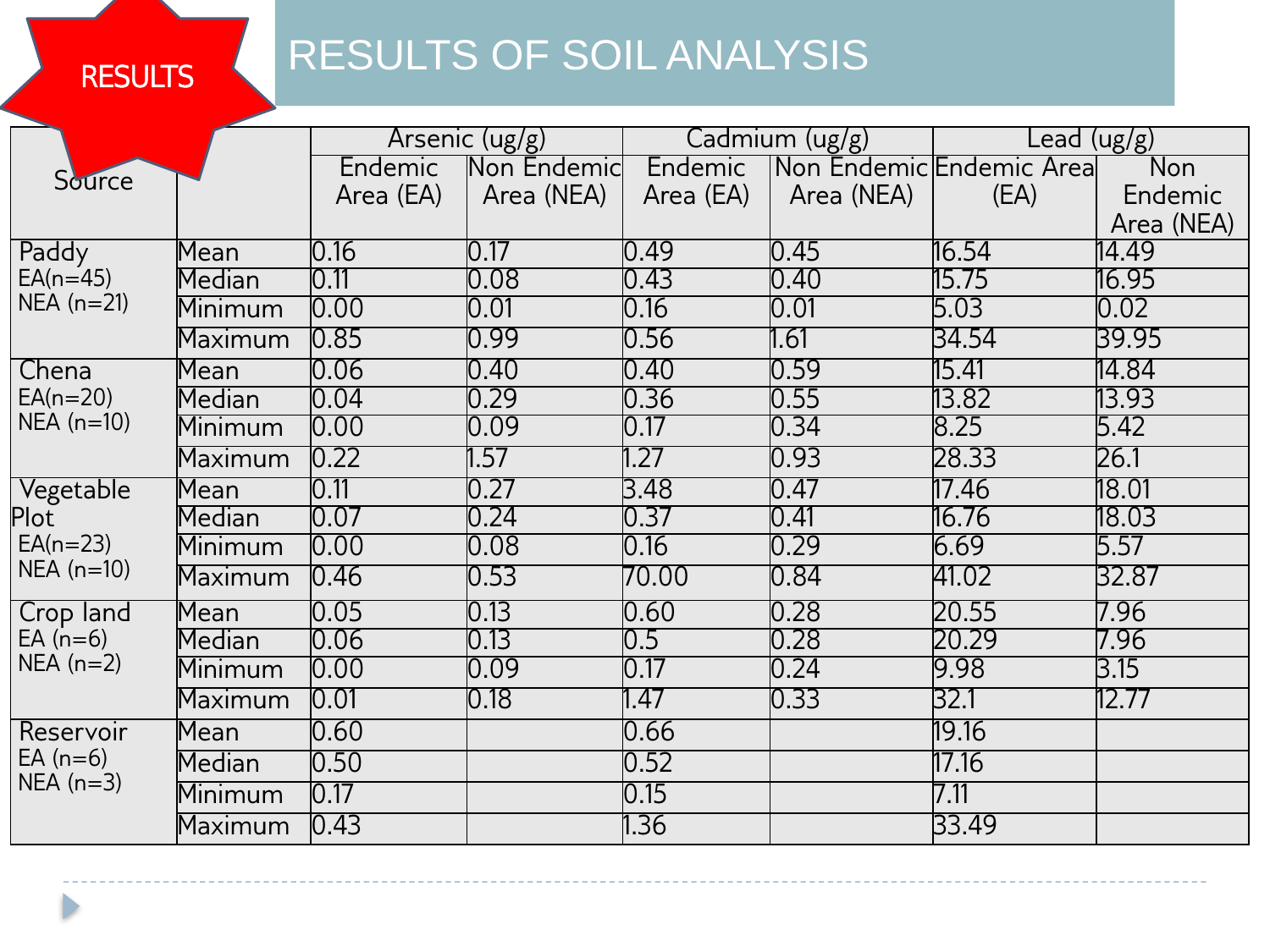

RESULTS OF SOIL ANALYSIS
RESULTS
| Source |  | Arsenic (ug/g) |  | Cadmium (ug/g) |  | Lead (ug/g) |  |
| --- | --- | --- | --- | --- | --- | --- | --- |
|  |  | Endemic Area (EA) | Non Endemic Area (NEA) | Endemic Area (EA) | Non Endemic Area (NEA) | Endemic Area (EA) | Non Endemic Area (NEA) |
| Paddy EA(n=45) NEA (n=21) | Mean | 0.16 | 0.17 | 0.49 | 0.45 | 16.54 | 14.49 |
|  | Median | 0.11 | 0.08 | 0.43 | 0.40 | 15.75 | 16.95 |
|  | Minimum | 0.00 | 0.01 | 0.16 | 0.01 | 5.03 | 0.02 |
|  | Maximum | 0.85 | 0.99 | 0.56 | 1.61 | 34.54 | 39.95 |
| Chena EA(n=20) NEA (n=10) | Mean | 0.06 | 0.40 | 0.40 | 0.59 | 15.41 | 14.84 |
|  | Median | 0.04 | 0.29 | 0.36 | 0.55 | 13.82 | 13.93 |
|  | Minimum | 0.00 | 0.09 | 0.17 | 0.34 | 8.25 | 5.42 |
|  | Maximum | 0.22 | 1.57 | 1.27 | 0.93 | 28.33 | 26.1 |
| Vegetable Plot EA(n=23) NEA (n=10) | Mean | 0.11 | 0.27 | 3.48 | 0.47 | 17.46 | 18.01 |
|  | Median | 0.07 | 0.24 | 0.37 | 0.41 | 16.76 | 18.03 |
|  | Minimum | 0.00 | 0.08 | 0.16 | 0.29 | 6.69 | 5.57 |
|  | Maximum | 0.46 | 0.53 | 70.00 | 0.84 | 41.02 | 32.87 |
| Crop land EA (n=6) NEA (n=2) | Mean | 0.05 | 0.13 | 0.60 | 0.28 | 20.55 | 7.96 |
|  | Median | 0.06 | 0.13 | 0.5 | 0.28 | 20.29 | 7.96 |
|  | Minimum | 0.00 | 0.09 | 0.17 | 0.24 | 9.98 | 3.15 |
|  | Maximum | 0.01 | 0.18 | 1.47 | 0.33 | 32.1 | 12.77 |
| Reservoir EA (n=6) NEA (n=3) | Mean | 0.60 |  | 0.66 |  | 19.16 |  |
|  | Median | 0.50 |  | 0.52 |  | 17.16 |  |
|  | Minimum | 0.17 |  | 0.15 |  | 7.11 |  |
|  | Maximum | 0.43 |  | 1.36 |  | 33.49 |  |